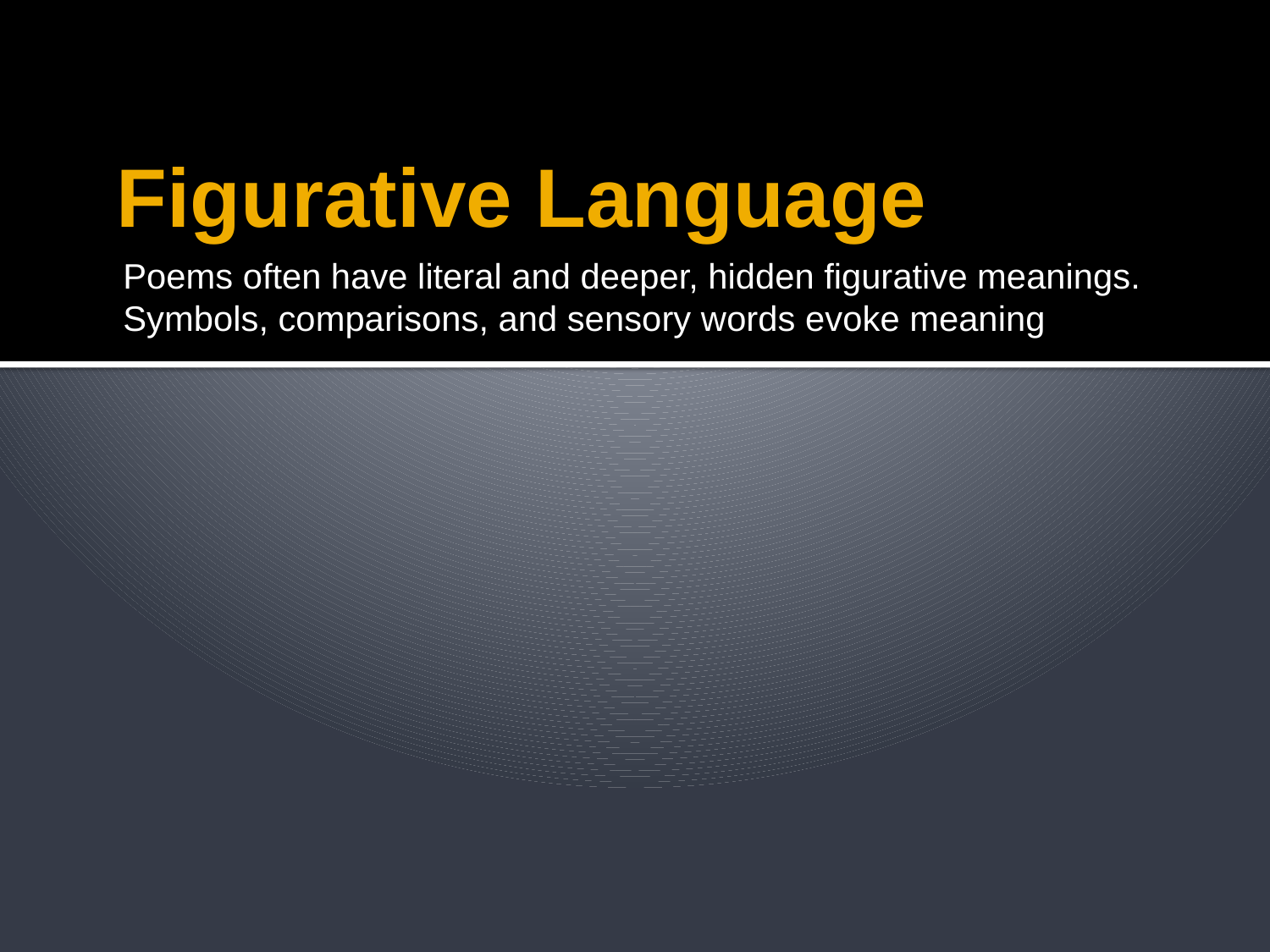

# Figurative Language
Poems often have literal and deeper, hidden figurative meanings. Symbols, comparisons, and sensory words evoke meaning